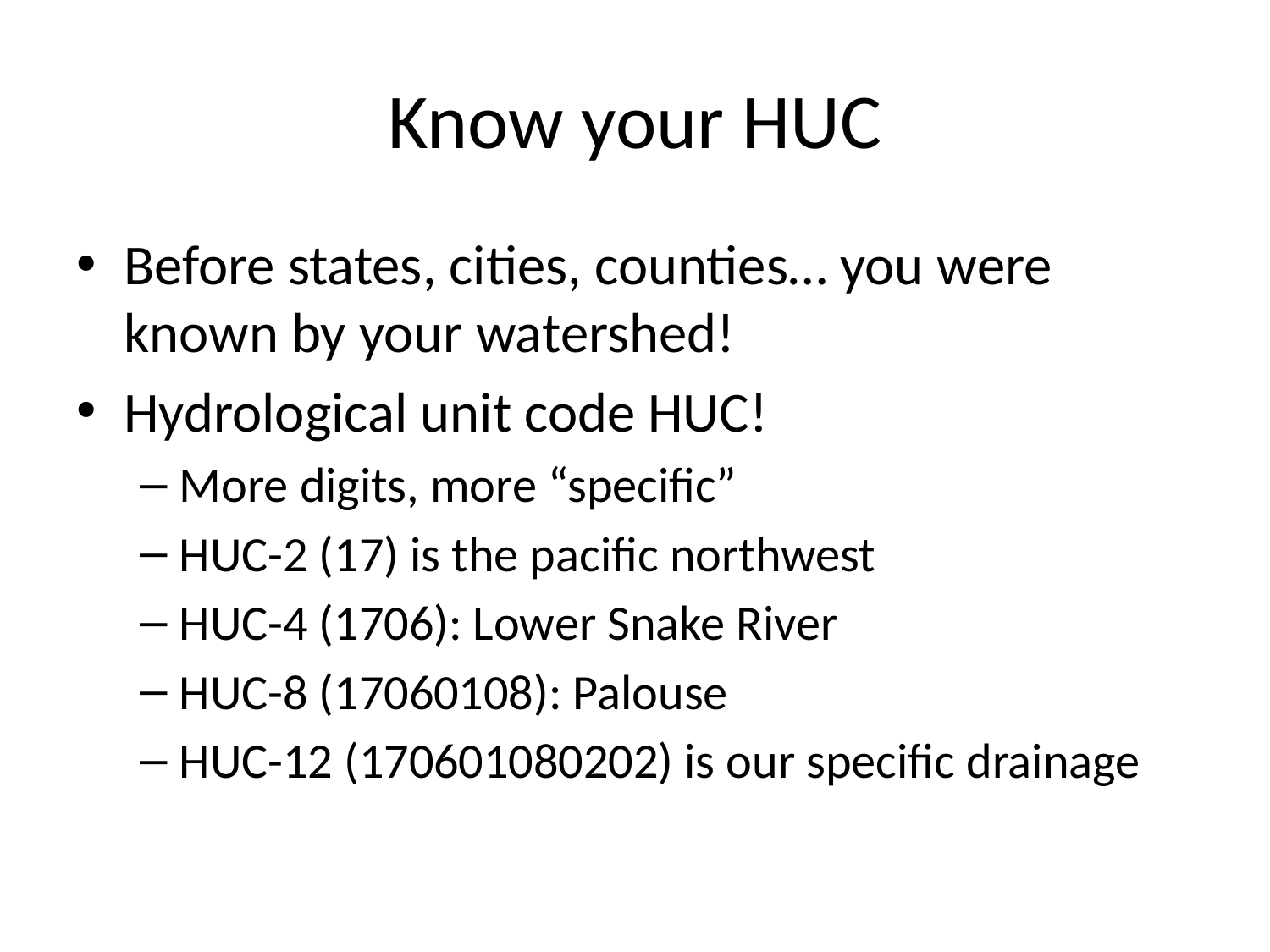

# Know your HUC
Before states, cities, counties… you were known by your watershed!
Hydrological unit code HUC!
More digits, more “specific”
HUC-2 (17) is the pacific northwest
HUC-4 (1706): Lower Snake River
HUC-8 (17060108): Palouse
HUC-12 (170601080202) is our specific drainage